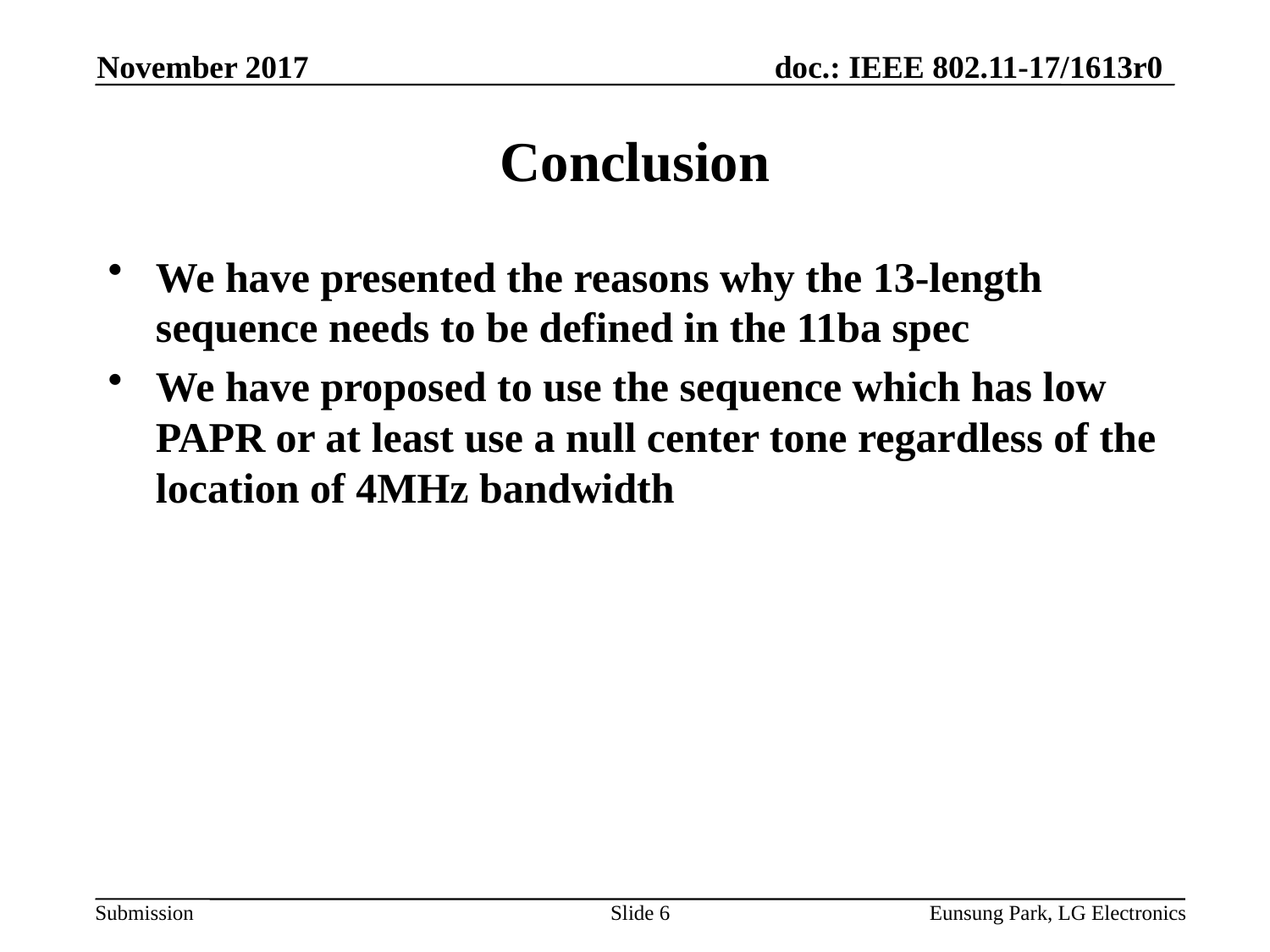

November 2017
# Conclusion
We have presented the reasons why the 13-length sequence needs to be defined in the 11ba spec
We have proposed to use the sequence which has low PAPR or at least use a null center tone regardless of the location of 4MHz bandwidth
Slide 6
Eunsung Park, LG Electronics